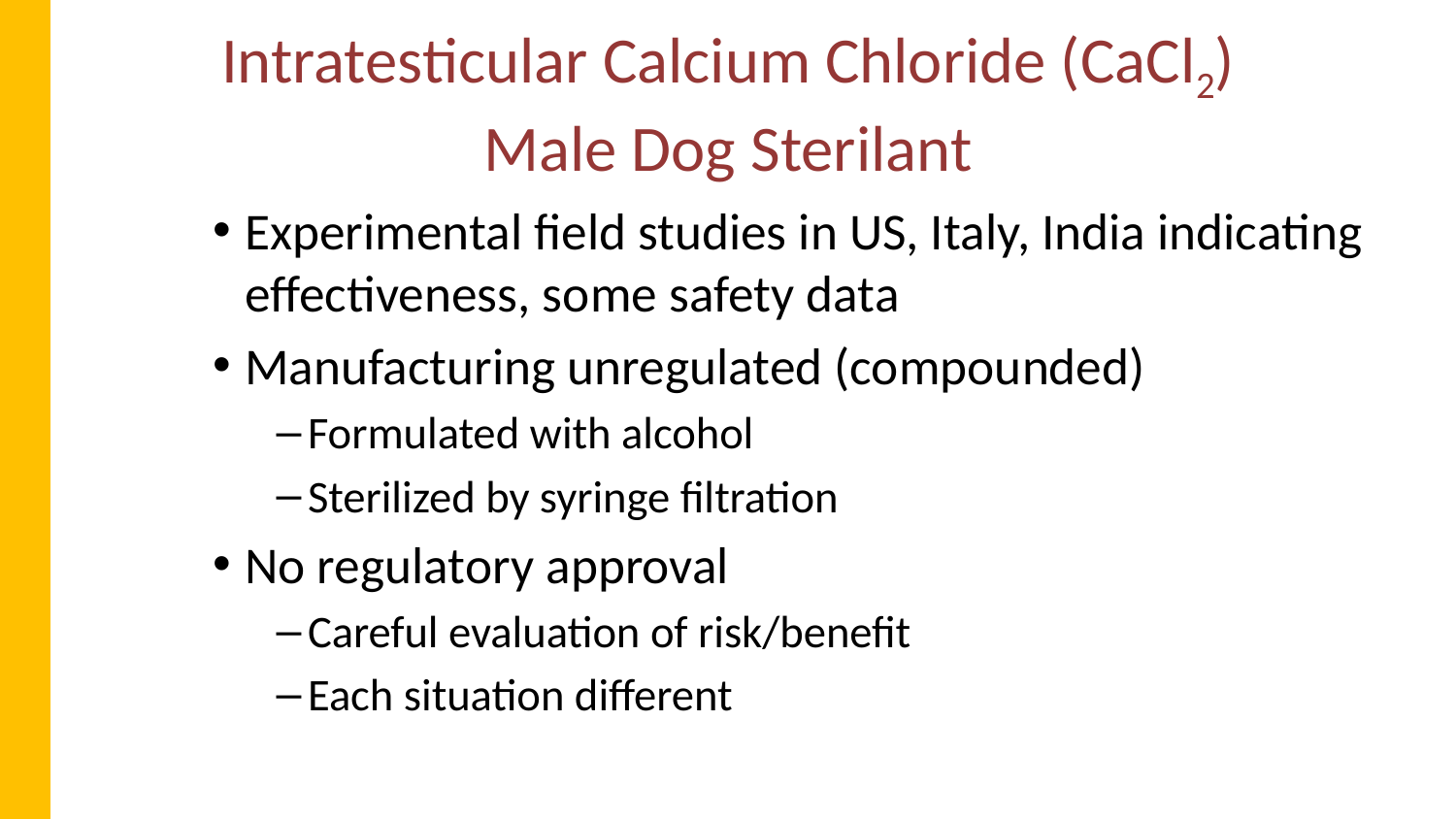

# Intratesticular Calcium Chloride (CaCl2) Male Dog Sterilant
Experimental field studies in US, Italy, India indicating effectiveness, some safety data
Manufacturing unregulated (compounded)
Formulated with alcohol
Sterilized by syringe filtration
No regulatory approval
Careful evaluation of risk/benefit
Each situation different